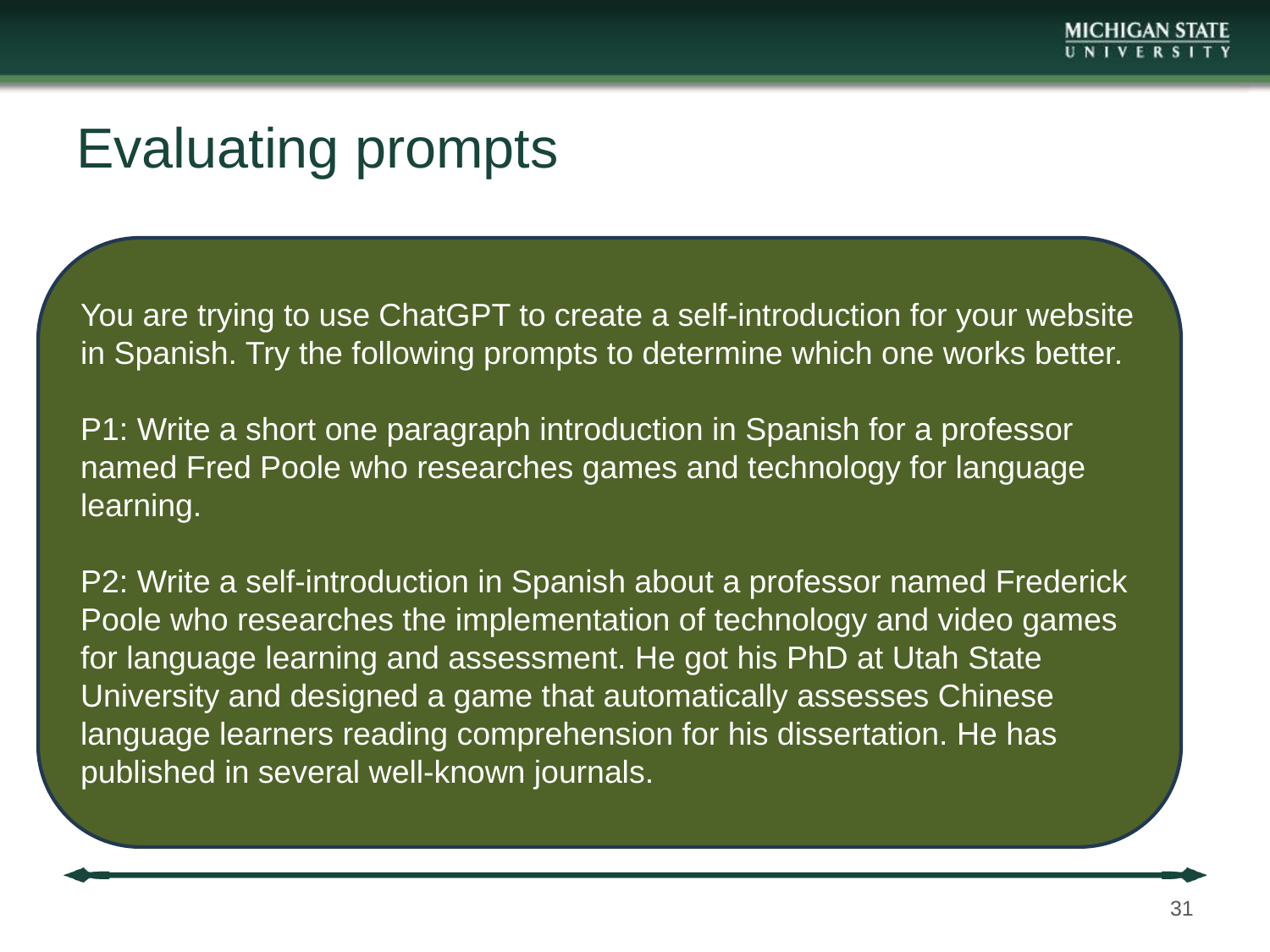

# Evaluating prompts
You are trying to use ChatGPT to create a self-introduction for your website in Spanish. Try the following prompts to determine which one works better.

P1: Write a short one paragraph introduction in Spanish for a professor named Fred Poole who researches games and technology for language learning.

P2: Write a self-introduction in Spanish about a professor named Frederick Poole who researches the implementation of technology and video games for language learning and assessment. He got his PhD at Utah State University and designed a game that automatically assesses Chinese language learners reading comprehension for his dissertation. He has published in several well-known journals.
31